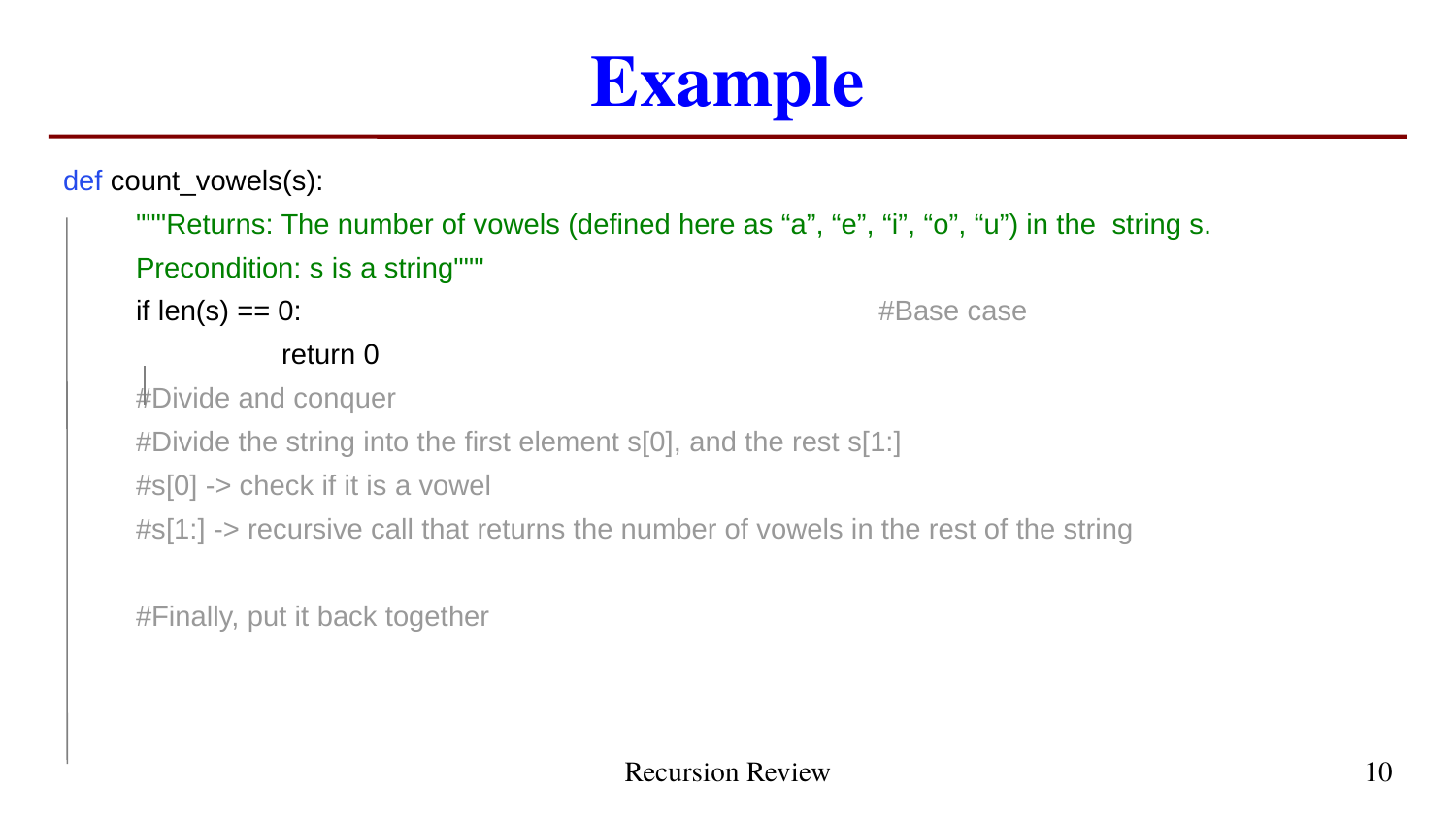

# Example
def count_vowels(s):
"""Returns: The number of vowels (defined here as “a”, “e”, “i”, “o”, “u”) in the  string s.
Precondition: s is a string"""
if len(s) == 0:                                                                        #Base case
	return 0
#Divide and conquer
#Divide the string into the first element s[0], and the rest s[1:]
#s[0] -> check if it is a vowel
#s[1:] -> recursive call that returns the number of vowels in the rest of the string

#Finally, put it back together

Recursion Review

10